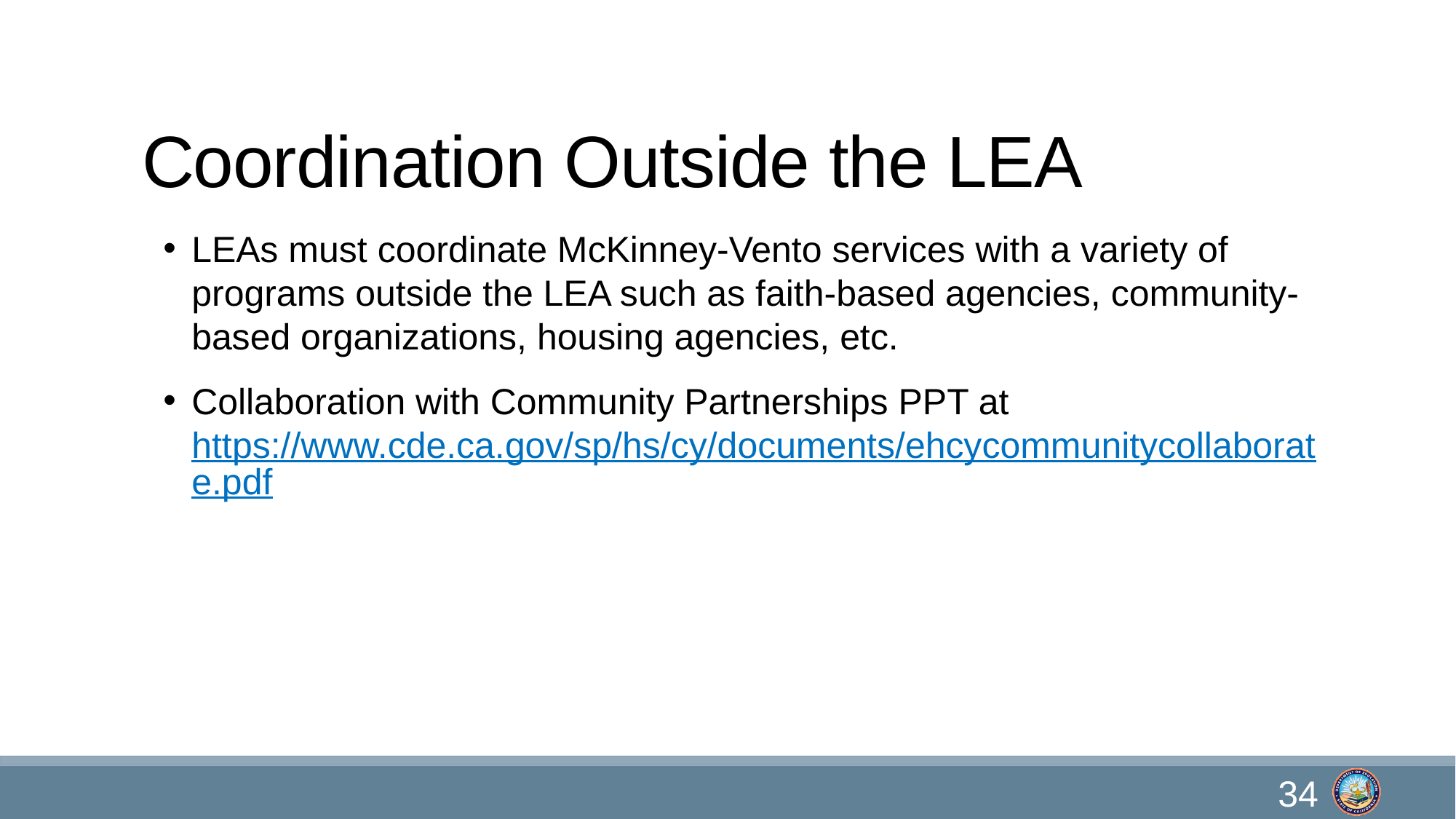

# Coordination Outside the LEA
LEAs must coordinate McKinney-Vento services with a variety of programs outside the LEA such as faith-based agencies, community-based organizations, housing agencies, etc.
Collaboration with Community Partnerships PPT at https://www.cde.ca.gov/sp/hs/cy/documents/ehcycommunitycollaborate.pdf

34